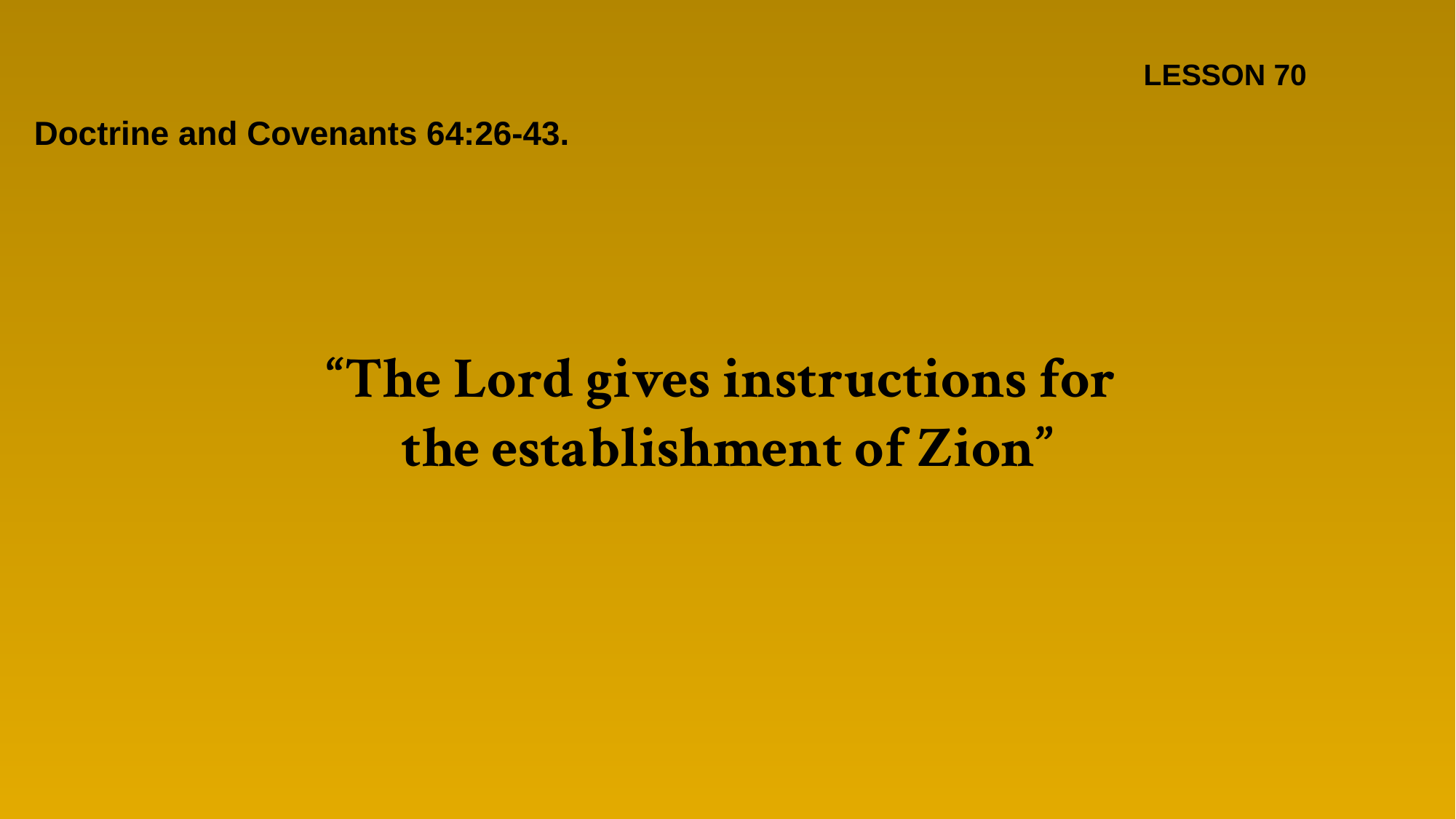

LESSON 70
Doctrine and Covenants 64:26-43.
“The Lord gives instructions for
the establishment of Zion”